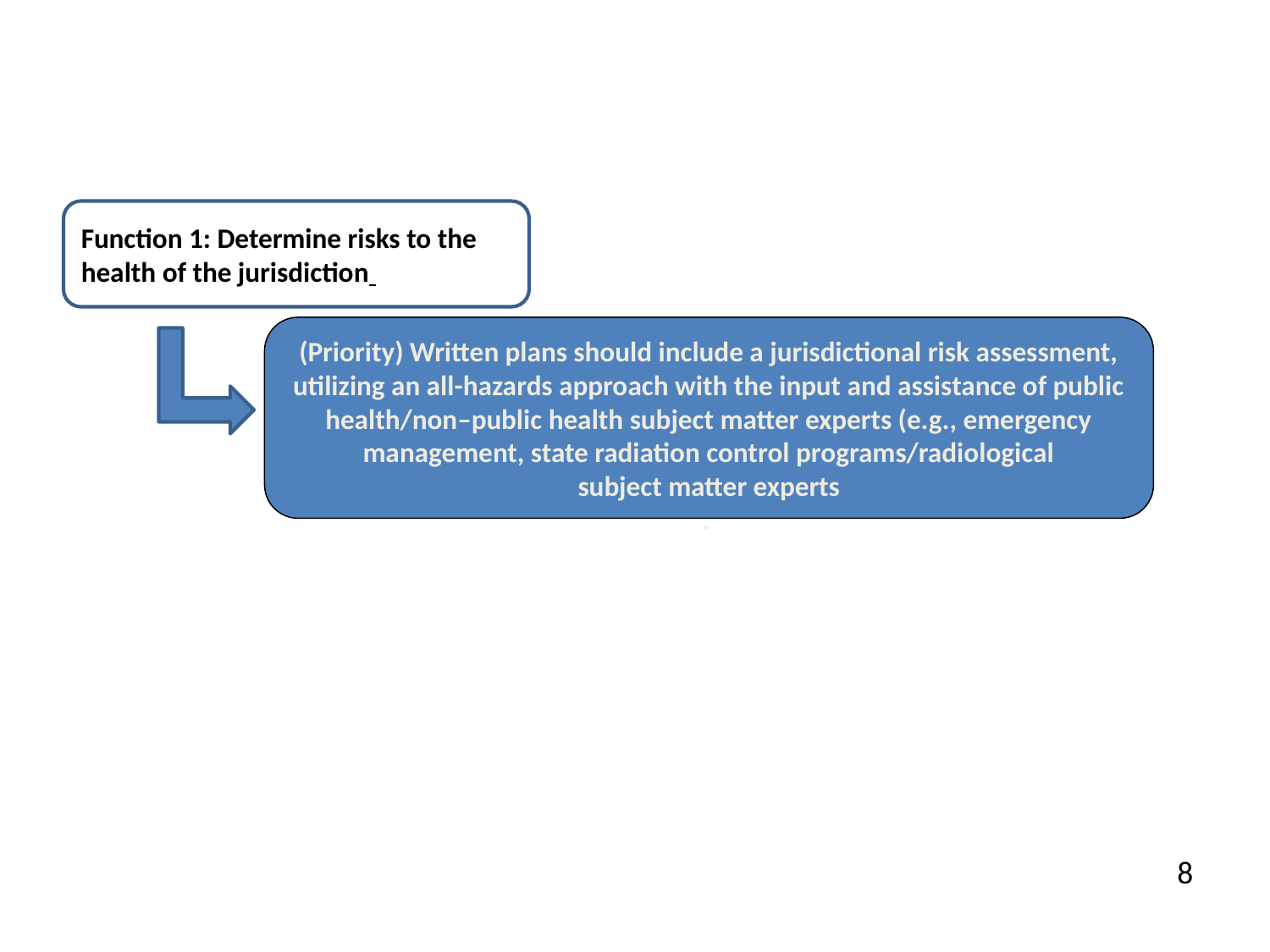

# Community Preparedness
Function 1: Determine risks to the health of the jurisdiction

(Priority) Written plans should include a jurisdictional risk assessment, utilizing an all-hazards approach with the input and assistance of public health/non–public health subject matter experts (e.g., emergency management, state radiation control programs/radiological
 subject matter experts
.

8